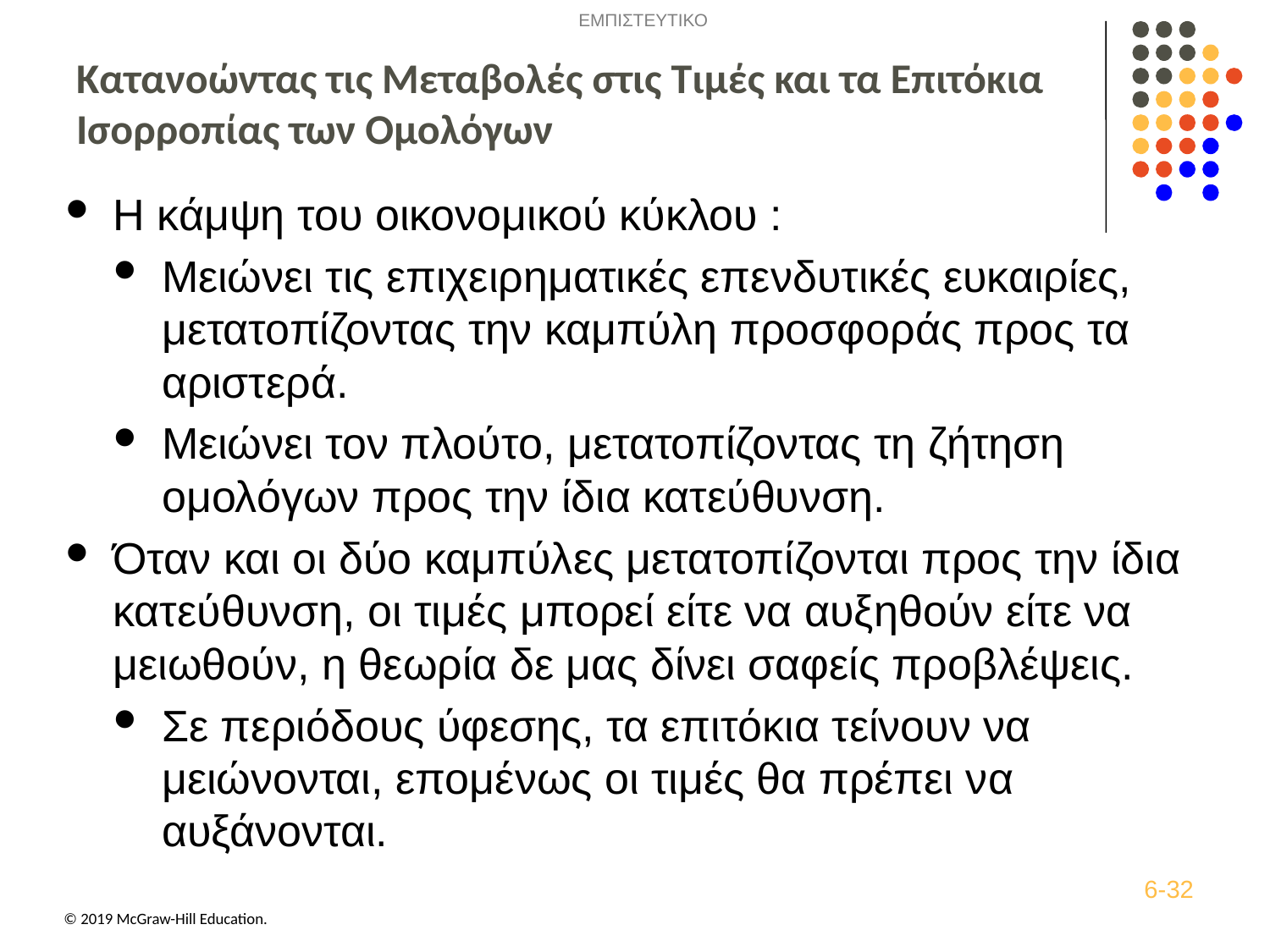

# Κατανοώντας τις Μεταβολές στις Τιμές και τα Επιτόκια Ισορροπίας των Ομολόγων
Η κάμψη του οικονομικού κύκλου :
Μειώνει τις επιχειρηματικές επενδυτικές ευκαιρίες, μετατοπίζοντας την καμπύλη προσφοράς προς τα αριστερά.
Μειώνει τον πλούτο, μετατοπίζοντας τη ζήτηση ομολόγων προς την ίδια κατεύθυνση.
Όταν και οι δύο καμπύλες μετατοπίζονται προς την ίδια κατεύθυνση, οι τιμές μπορεί είτε να αυξηθούν είτε να μειωθούν, η θεωρία δε μας δίνει σαφείς προβλέψεις.
Σε περιόδους ύφεσης, τα επιτόκια τείνουν να μειώνονται, επομένως οι τιμές θα πρέπει να αυξάνονται.
6-32